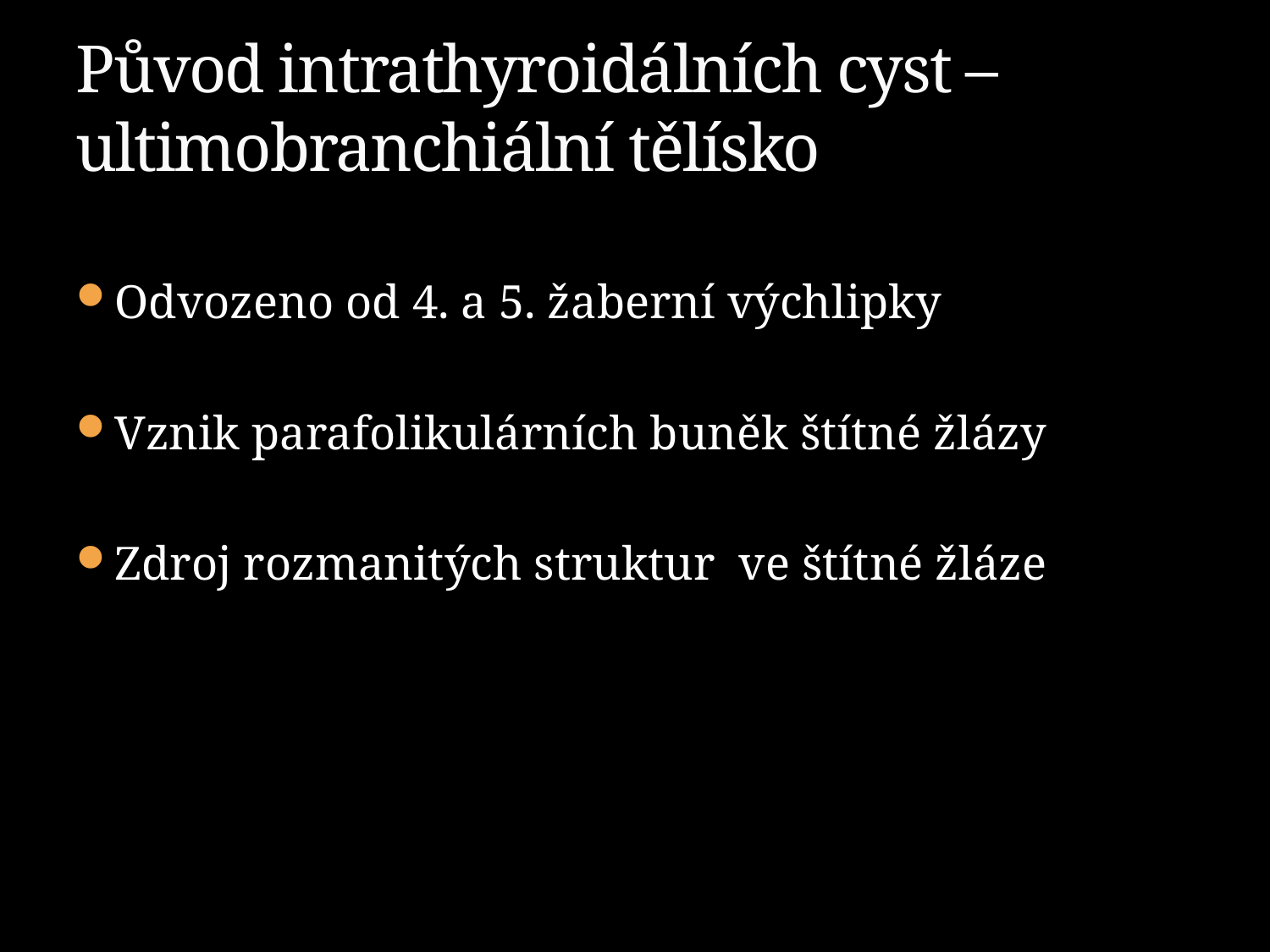

# Původ intrathyroidálních cyst – ultimobranchiální tělísko
Odvozeno od 4. a 5. žaberní výchlipky

Vznik parafolikulárních buněk štítné žlázy

Zdroj rozmanitých struktur  ve štítné žláze